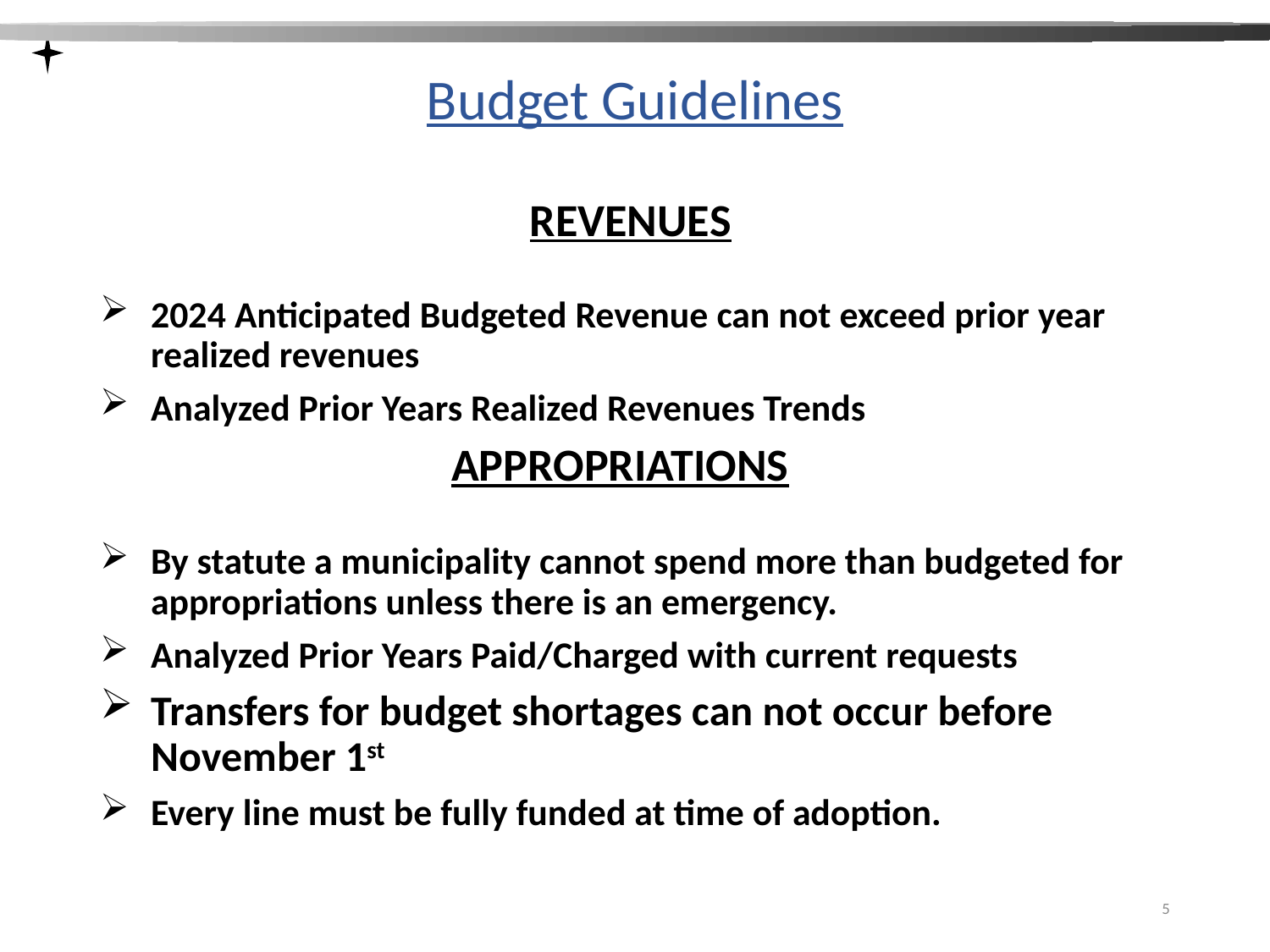

# Budget Guidelines
  REVENUES

2024 Anticipated Budgeted Revenue can not exceed prior year realized revenues
Analyzed Prior Years Realized Revenues Trends
APPROPRIATIONS

By statute a municipality cannot spend more than budgeted for appropriations unless there is an emergency.
Analyzed Prior Years Paid/Charged with current requests
Transfers for budget shortages can not occur before November 1st
Every line must be fully funded at time of adoption.

5